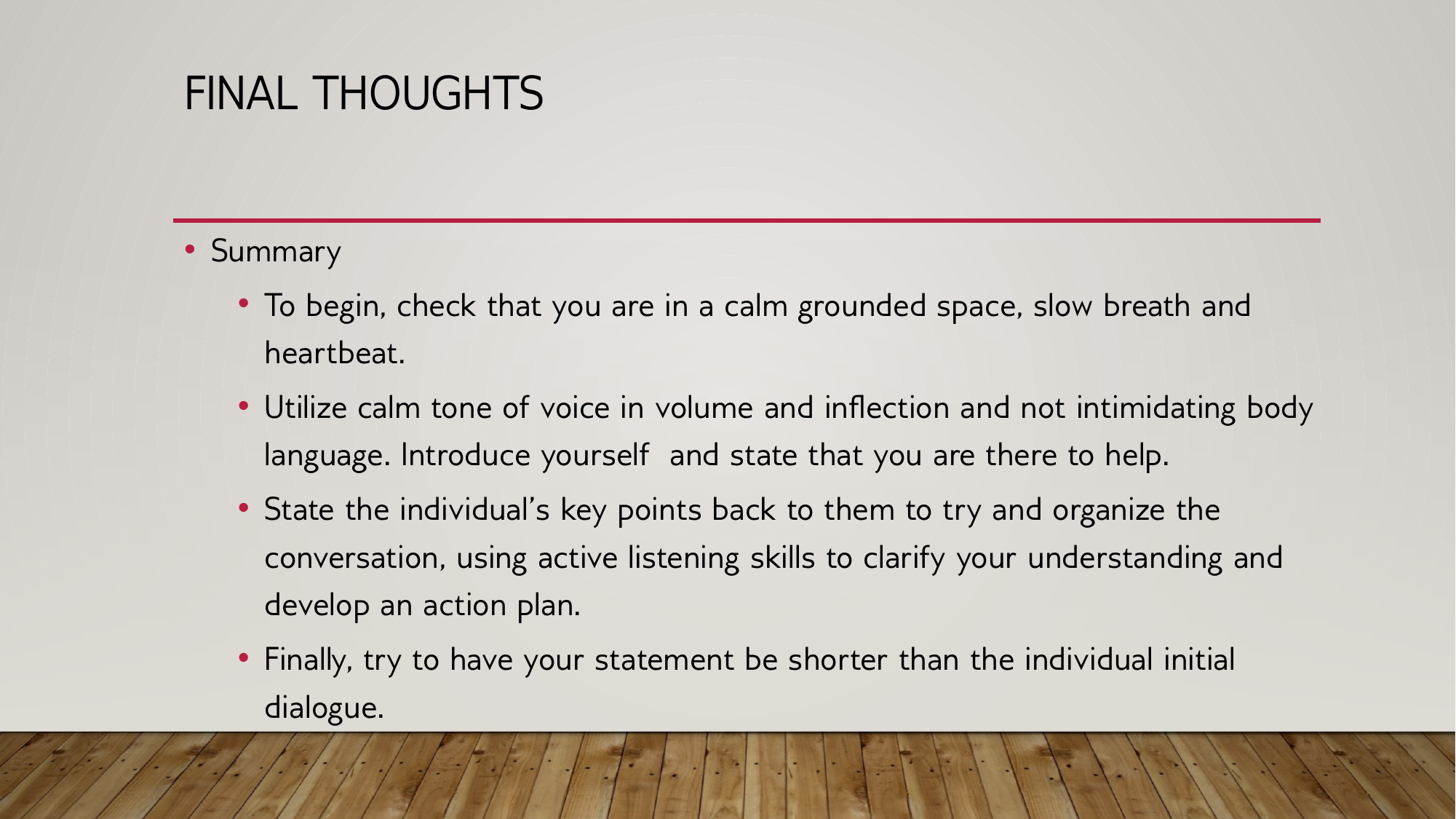

# Final thoughts
Summary
To begin, check that you are in a calm grounded space, slow breath and heartbeat.
Utilize calm tone of voice in volume and inflection and not intimidating body language. Introduce yourself  and state that you are there to help.
State the individual’s key points back to them to try and organize the conversation, using active listening skills to clarify your understanding and develop an action plan.
Finally, try to have your statement be shorter than the individual initial dialogue.